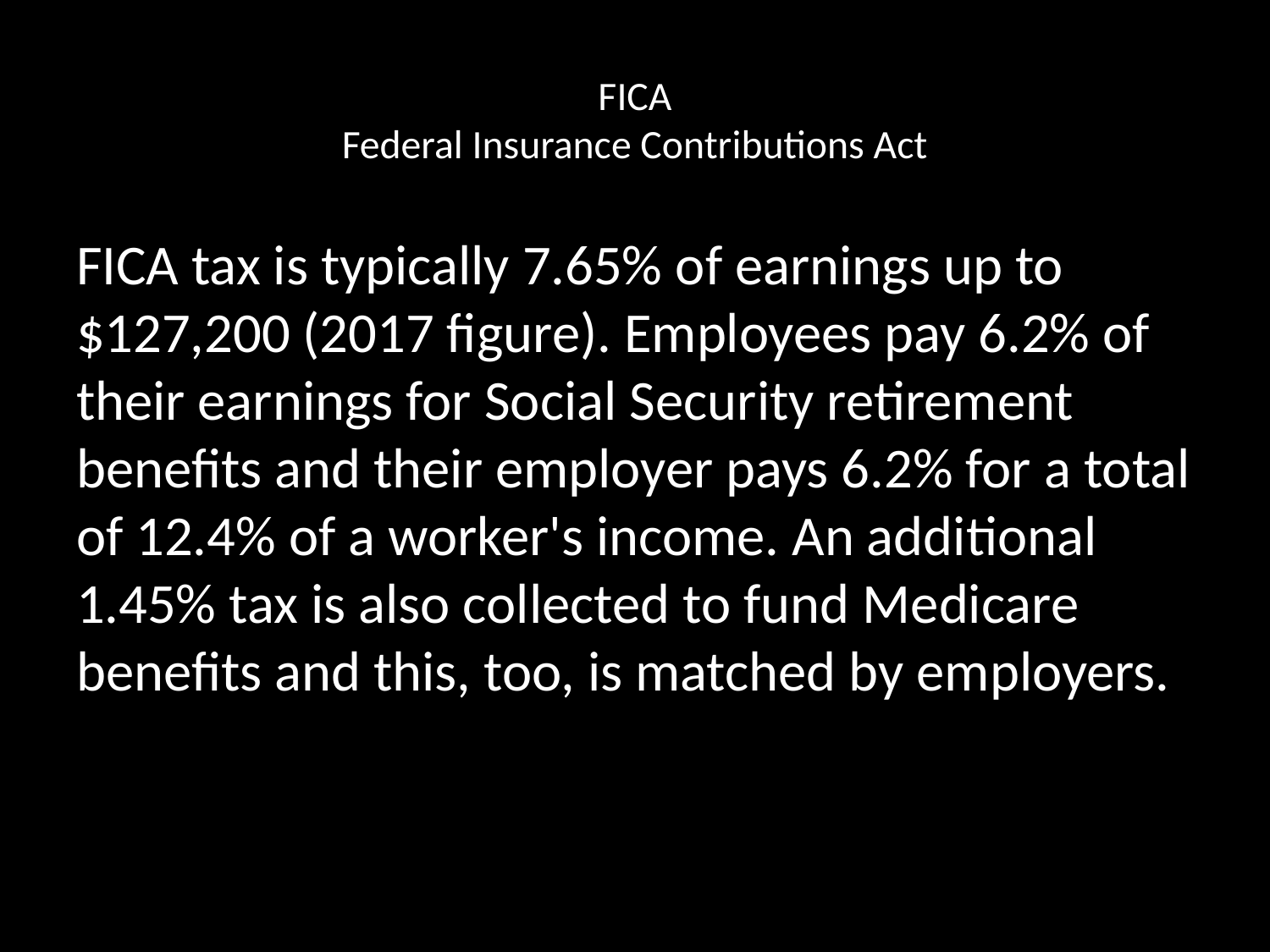

# FICA Federal Insurance Contributions Act
FICA tax is typically 7.65% of earnings up to $127,200 (2017 figure). Employees pay 6.2% of their earnings for Social Security retirement benefits and their employer pays 6.2% for a total of 12.4% of a worker's income. An additional 1.45% tax is also collected to fund Medicare benefits and this, too, is matched by employers.